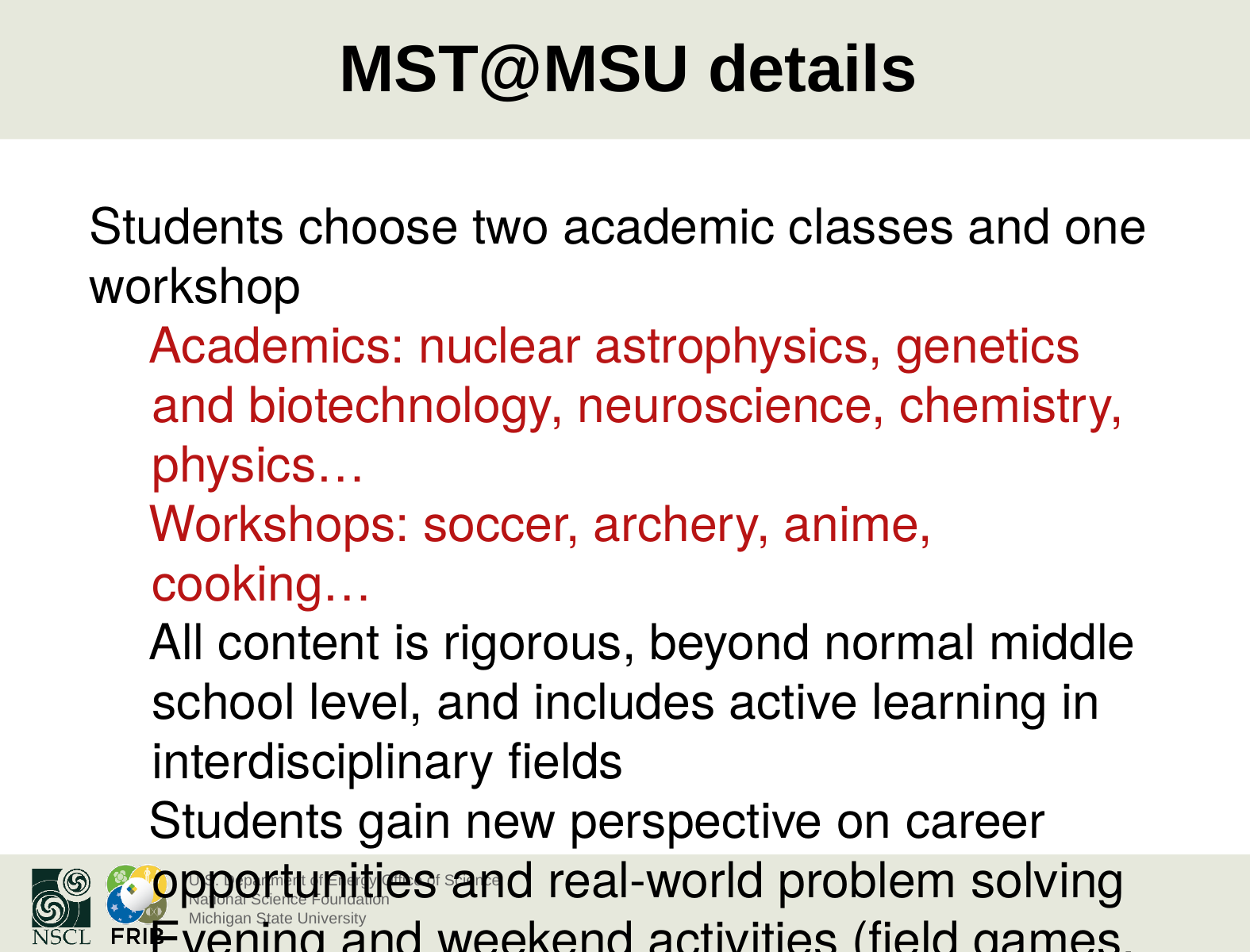

# MST@MSU details
Students choose two academic classes and one workshop
Academics: nuclear astrophysics, genetics and biotechnology, neuroscience, chemistry, physics…
Workshops: soccer, archery, anime, cooking…
All content is rigorous, beyond normal middle school level, and includes active learning in interdisciplinary fields
Students gain new perspective on career opportunities and real-world problem solving
Evening and weekend activities (field games, dance…)
Resident advisors escort students, ensure their safety, and contribute to team building
Students can stay on-campus or commute (at a savings)